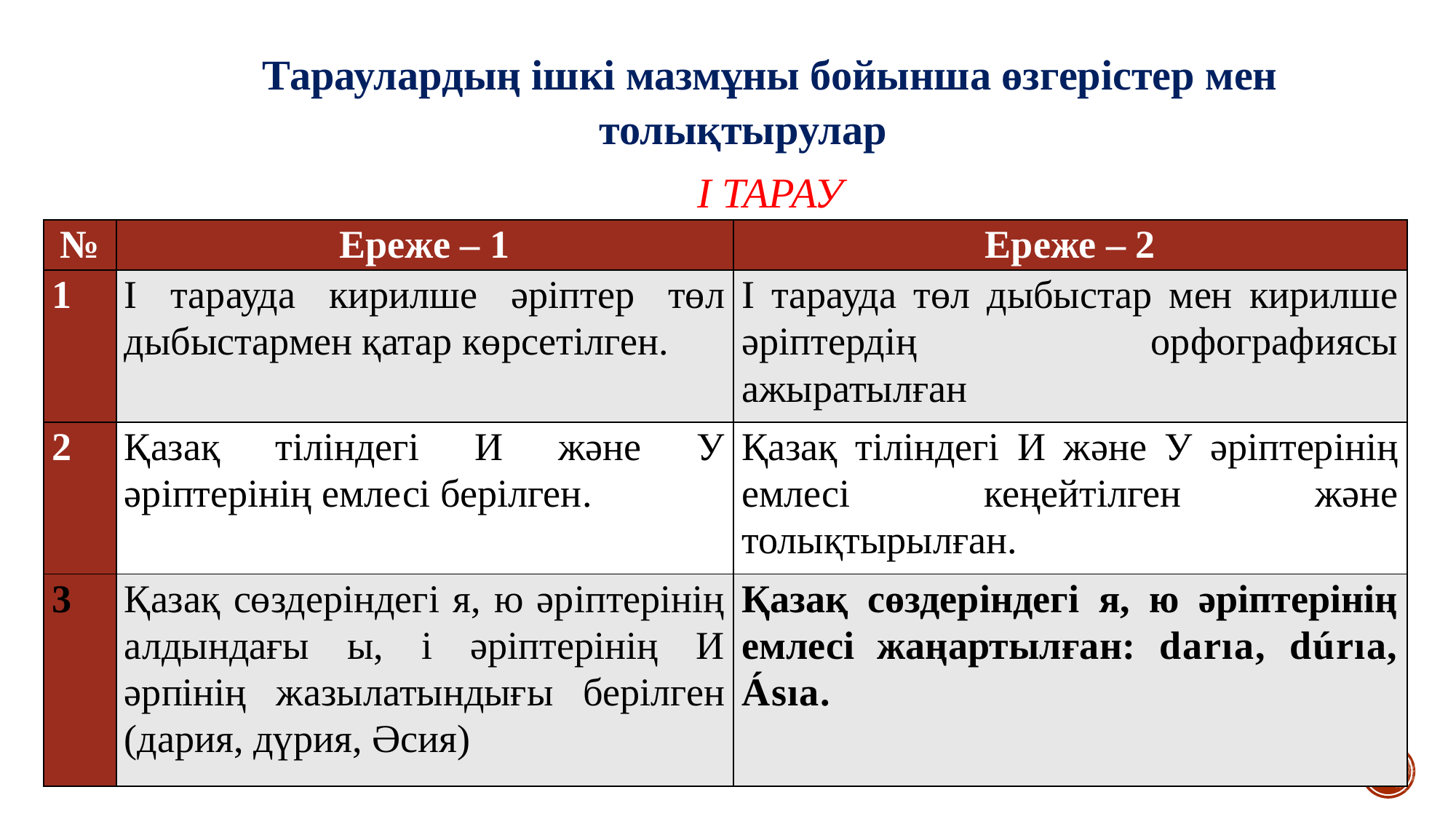

Тараулардың ішкі мазмұны бойынша өзгерістер мен толықтырулар
І ТАРАУ БОЙЫНША
| № | Ереже – 1 | Ереже – 2 |
| --- | --- | --- |
| 1 | І тарауда кирилше әріптер төл дыбыстармен қатар көрсетілген. | І тарауда төл дыбыстар мен кирилше әріптердің орфографиясы ажыратылған |
| 2 | Қазақ тіліндегі И және У әріптерінің емлесі берілген. | Қазақ тіліндегі И және У әріптерінің емлесі кеңейтілген және толықтырылған. |
| 3 | Қазақ сөздеріндегі я, ю әріптерінің алдындағы ы, і әріптерінің И әрпінің жазылатындығы берілген (дария, дүрия, Әсия) | Қазақ сөздеріндегі я, ю әріптерінің емлесі жаңартылған: darıa, dúrıa, Ásıa. |